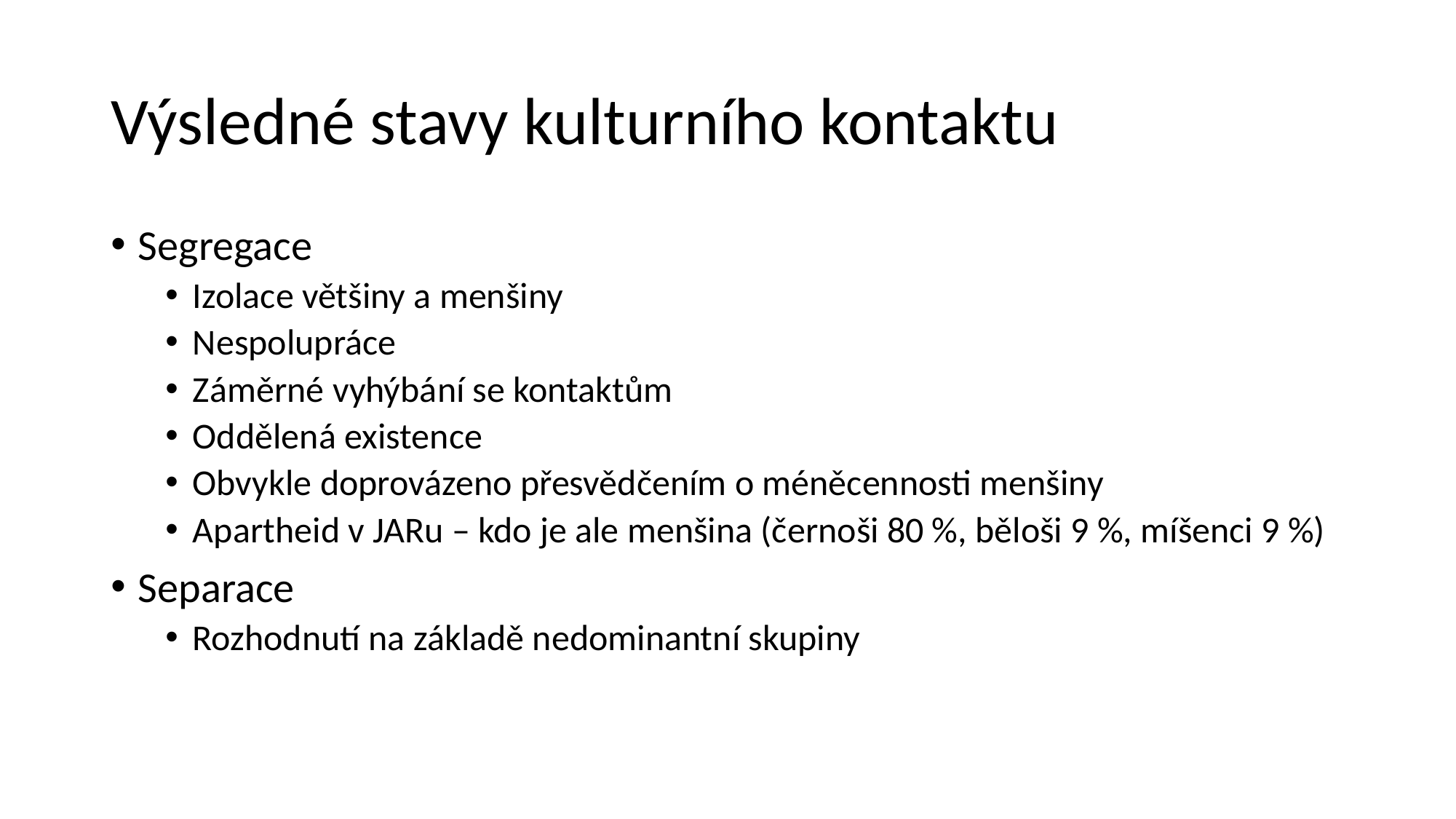

# Výsledné stavy kulturního kontaktu
Segregace
Izolace většiny a menšiny
Nespolupráce
Záměrné vyhýbání se kontaktům
Oddělená existence
Obvykle doprovázeno přesvědčením o méněcennosti menšiny
Apartheid v JARu – kdo je ale menšina (černoši 80 %, běloši 9 %, míšenci 9 %)
Separace
Rozhodnutí na základě nedominantní skupiny